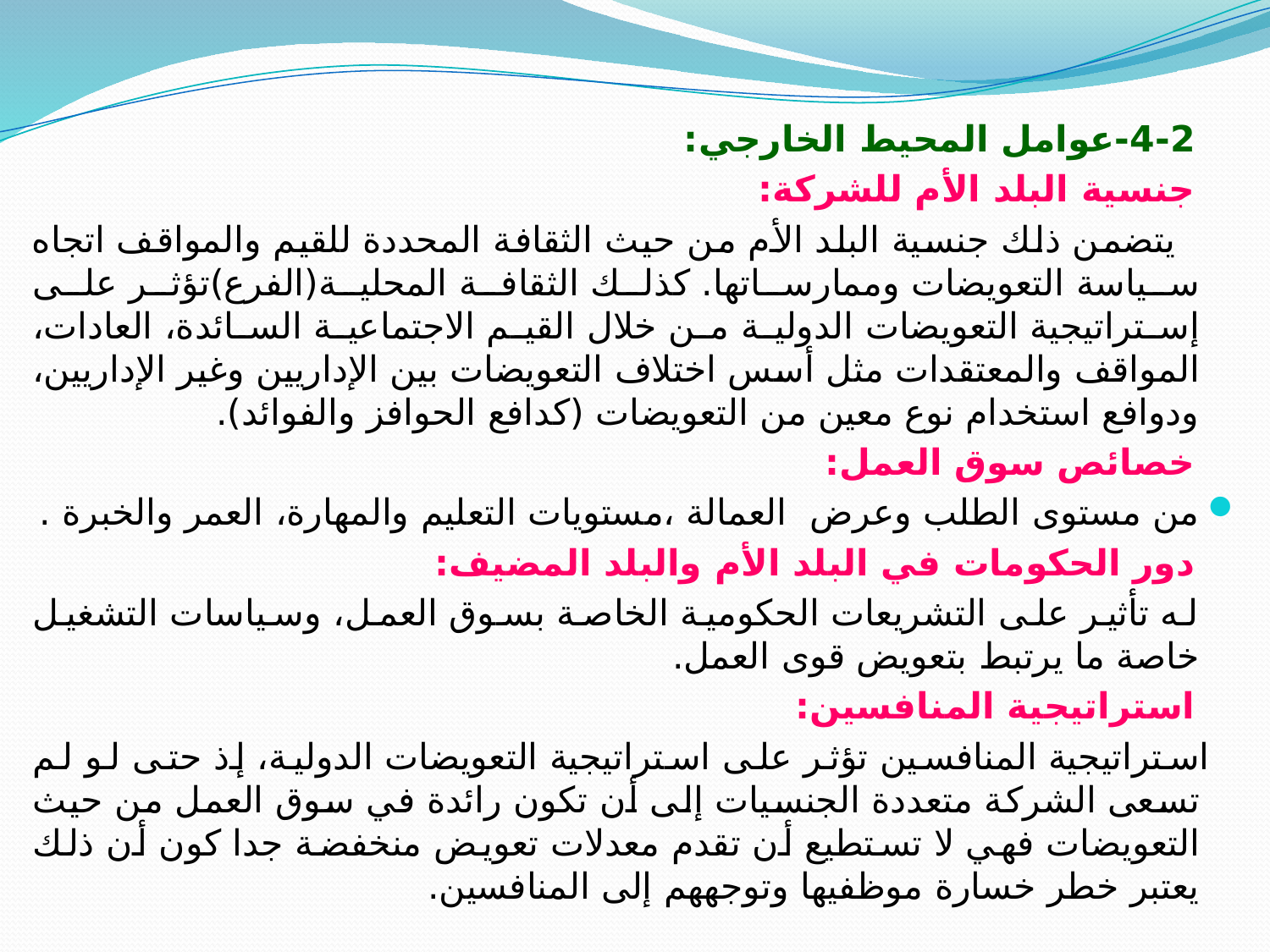

4-2-عوامل المحيط الخارجي:
   جنسية البلد الأم للشركة:
     یتضمن ذلك جنسیة البلد الأم من حیث الثقافة المحددة للقیم والمواقف اتجاه سیاسة التعویضات وممارساتها. كذلك الثقافة المحلیة(الفرع)تؤثر على إستراتيجية التعویضات الدولیة من خلال القیم الاجتماعیة السائدة، العادات، المواقف والمعتقدات مثل أسس اختلاف التعویضات بین الإداریین وغیر الإداریین، ودوافع استخدام نوع معین من التعویضات (كدافع الحوافز والفوائد).
   خصائص سوق العمل:
من مستوى الطلب وعرض  العمالة ،مستويات التعليم والمهارة، العمر والخبرة .
   دور الحكومات في البلد الأم والبلد المضيف:
   له تأثیر على التشریعات الحكومیة الخاصة بسوق العمل، وسیاسات التشغیل خاصة ما یرتبط بتعویض قوى العمل.
   استراتيجية المنافسين:
  استراتیجیة المنافسین تؤثر على استراتیجیة التعویضات الدولیة، إذ حتى لو لم تسعى الشركة متعددة الجنسیات إلى أن تكون رائدة في سوق العمل من حیث التعویضات فهي لا تستطیع أن تقدم معدلات تعویض منخفضة جدا كون أن ذلك یعتبر خطر خسارة موظفیها وتوجههم إلى المنافسین.